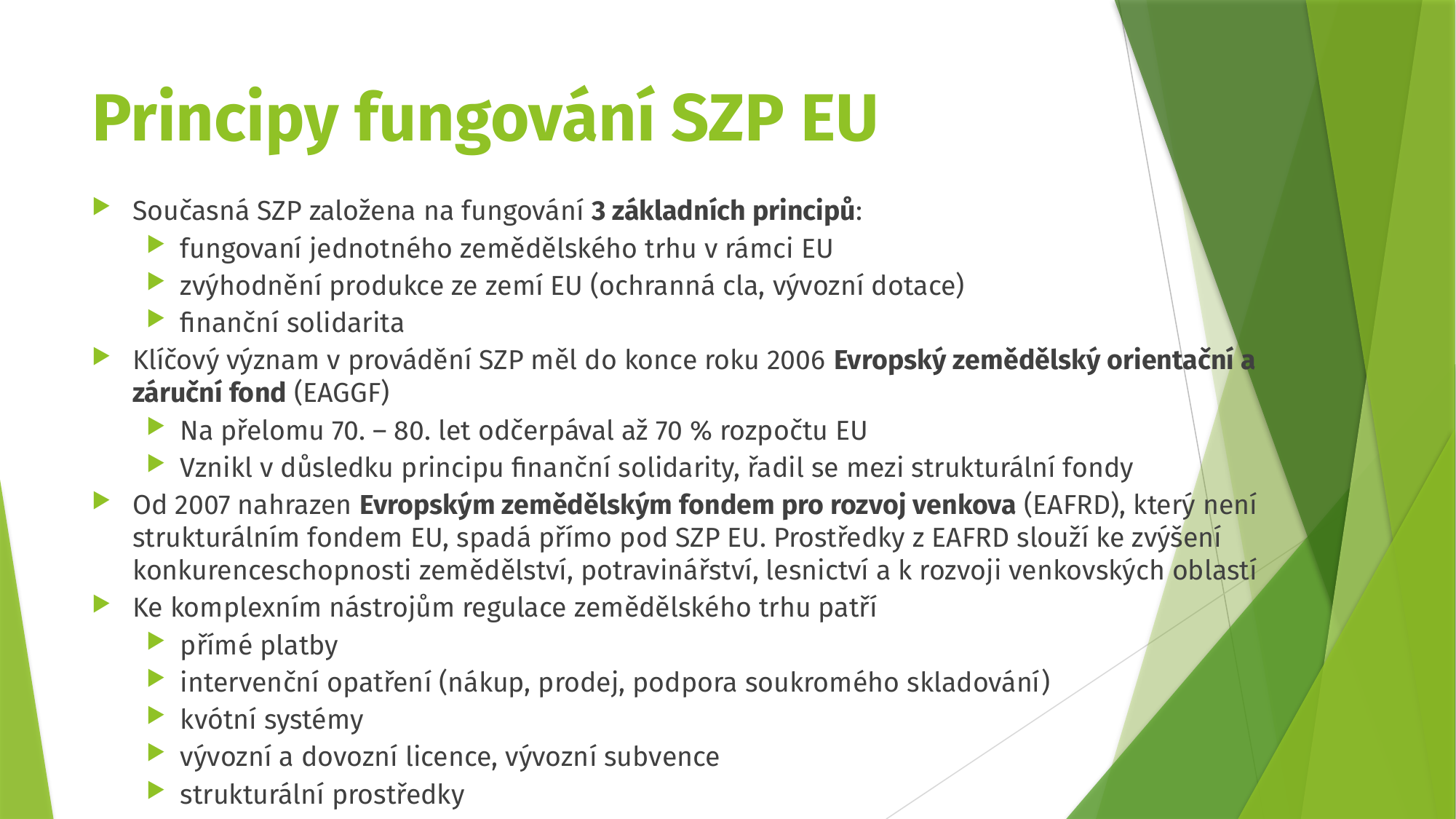

# Principy fungování SZP EU
Současná SZP založena na fungování 3 základních principů:
fungovaní jednotného zemědělského trhu v rámci EU
zvýhodnění produkce ze zemí EU (ochranná cla, vývozní dotace)
finanční solidarita
Klíčový význam v provádění SZP měl do konce roku 2006 Evropský zemědělský orientační a záruční fond (EAGGF)
Na přelomu 70. – 80. let odčerpával až 70 % rozpočtu EU
Vznikl v důsledku principu finanční solidarity, řadil se mezi strukturální fondy
Od 2007 nahrazen Evropským zemědělským fondem pro rozvoj venkova (EAFRD), který není strukturálním fondem EU, spadá přímo pod SZP EU. Prostředky z EAFRD slouží ke zvýšení konkurenceschopnosti zemědělství, potravinářství, lesnictví a k rozvoji venkovských oblastí
Ke komplexním nástrojům regulace zemědělského trhu patří
přímé platby
intervenční opatření (nákup, prodej, podpora soukromého skladování)
kvótní systémy
vývozní a dovozní licence, vývozní subvence
strukturální prostředky